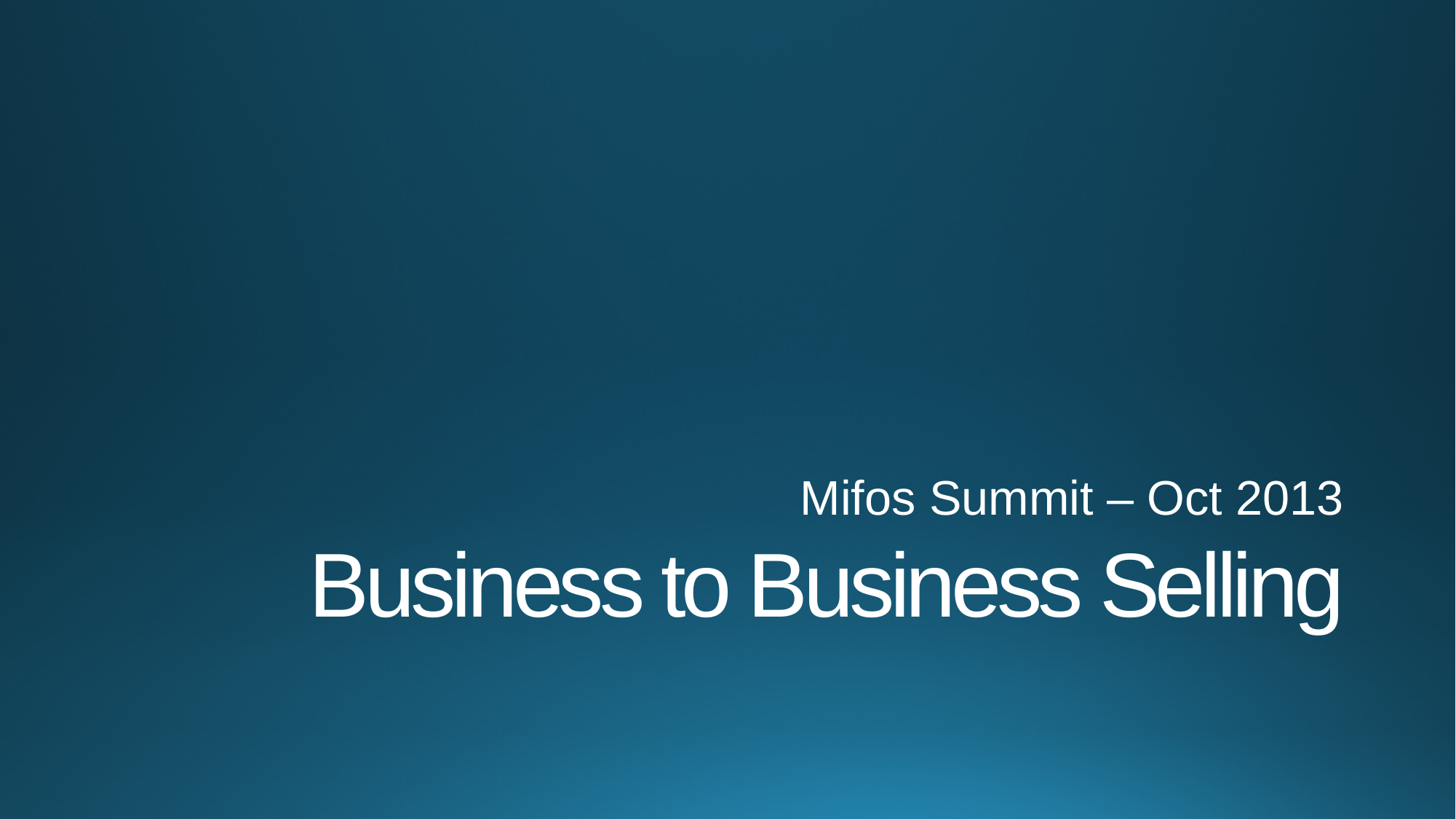

Mifos Summit – Oct 2013
# Business to Business Selling